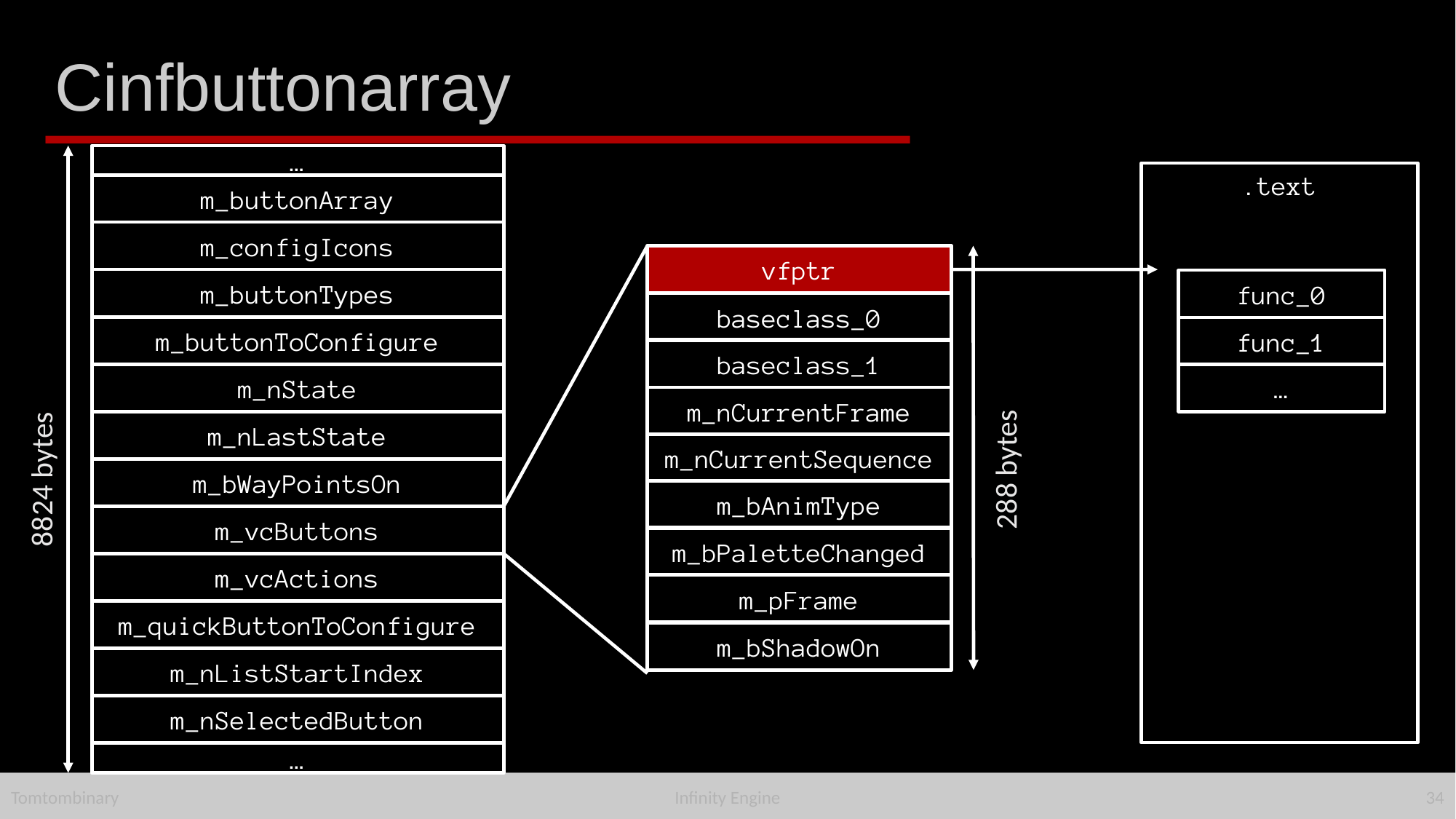

# Cinfbuttonarray
…
.text
m_buttonArray
m_configIcons
vfptr
m_buttonTypes
func_0
baseclass_0
m_buttonToConfigure
func_1
baseclass_1
m_nState
…
m_nCurrentFrame
m_nLastState
m_nCurrentSequence
288 bytes
8824 bytes
m_bWayPointsOn
m_bAnimType
m_vcButtons
m_bPaletteChanged
m_vcActions
m_pFrame
m_quickButtonToConfigure
m_bShadowOn
m_nListStartIndex
m_nSelectedButton
…
34
Infinity Engine
Tomtombinary